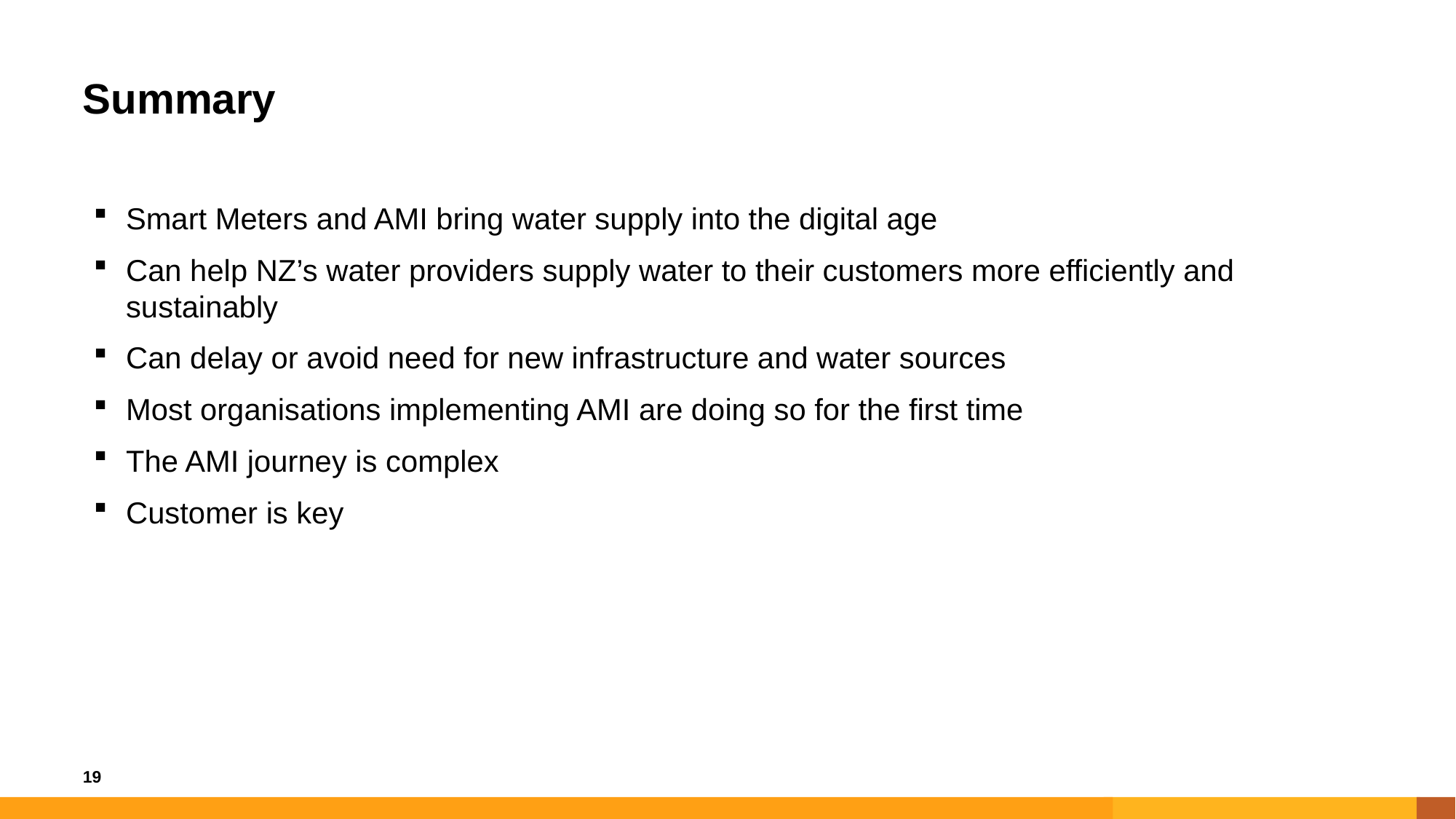

# Summary
Smart Meters and AMI bring water supply into the digital age
Can help NZ’s water providers supply water to their customers more efficiently and sustainably
Can delay or avoid need for new infrastructure and water sources
Most organisations implementing AMI are doing so for the first time
The AMI journey is complex
Customer is key

19